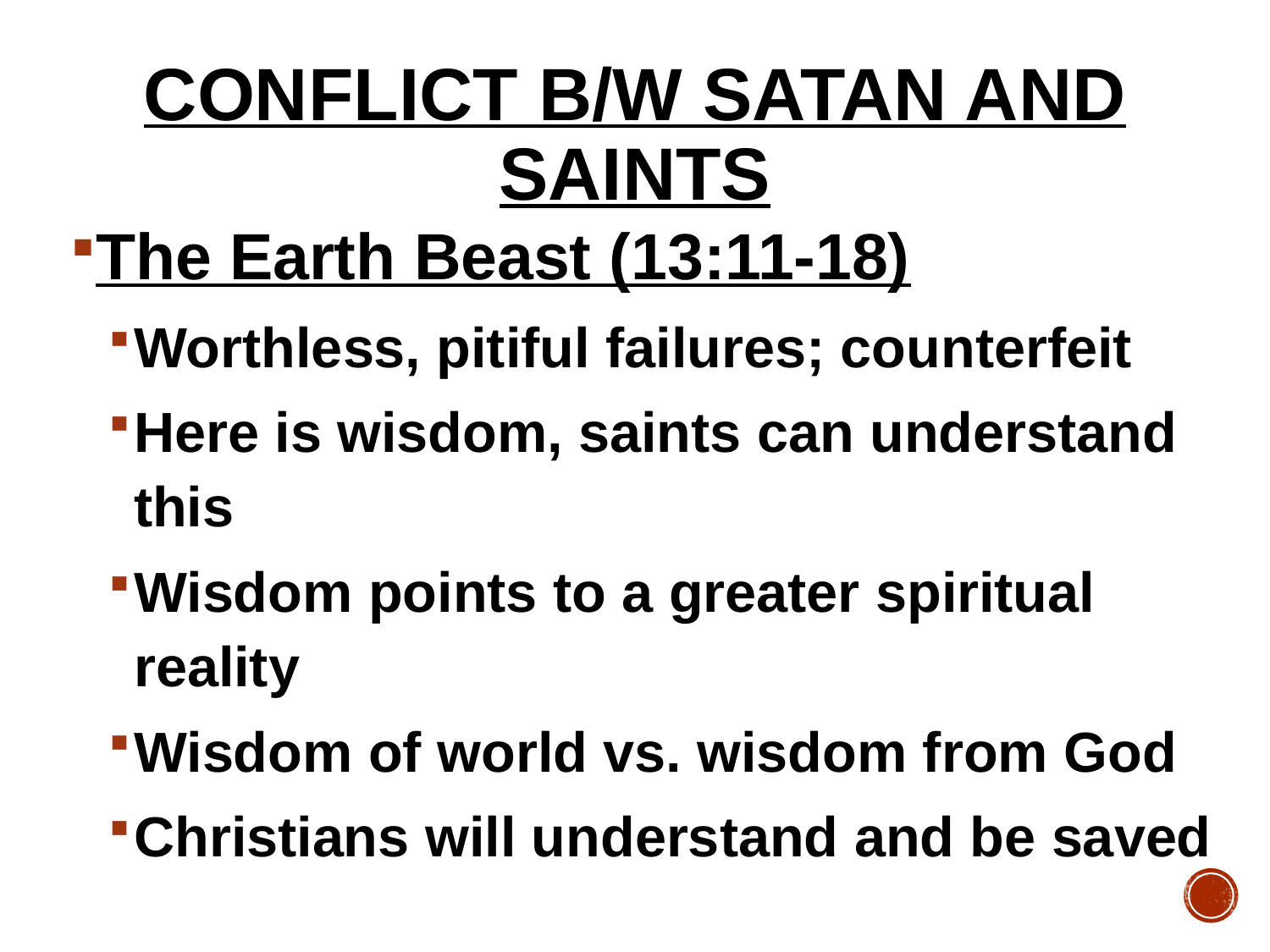

# Conflict b/w Satan and Saints
The Earth Beast (13:11-18)
Worthless, pitiful failures; counterfeit
Here is wisdom, saints can understand this
Wisdom points to a greater spiritual reality
Wisdom of world vs. wisdom from God
Christians will understand and be saved